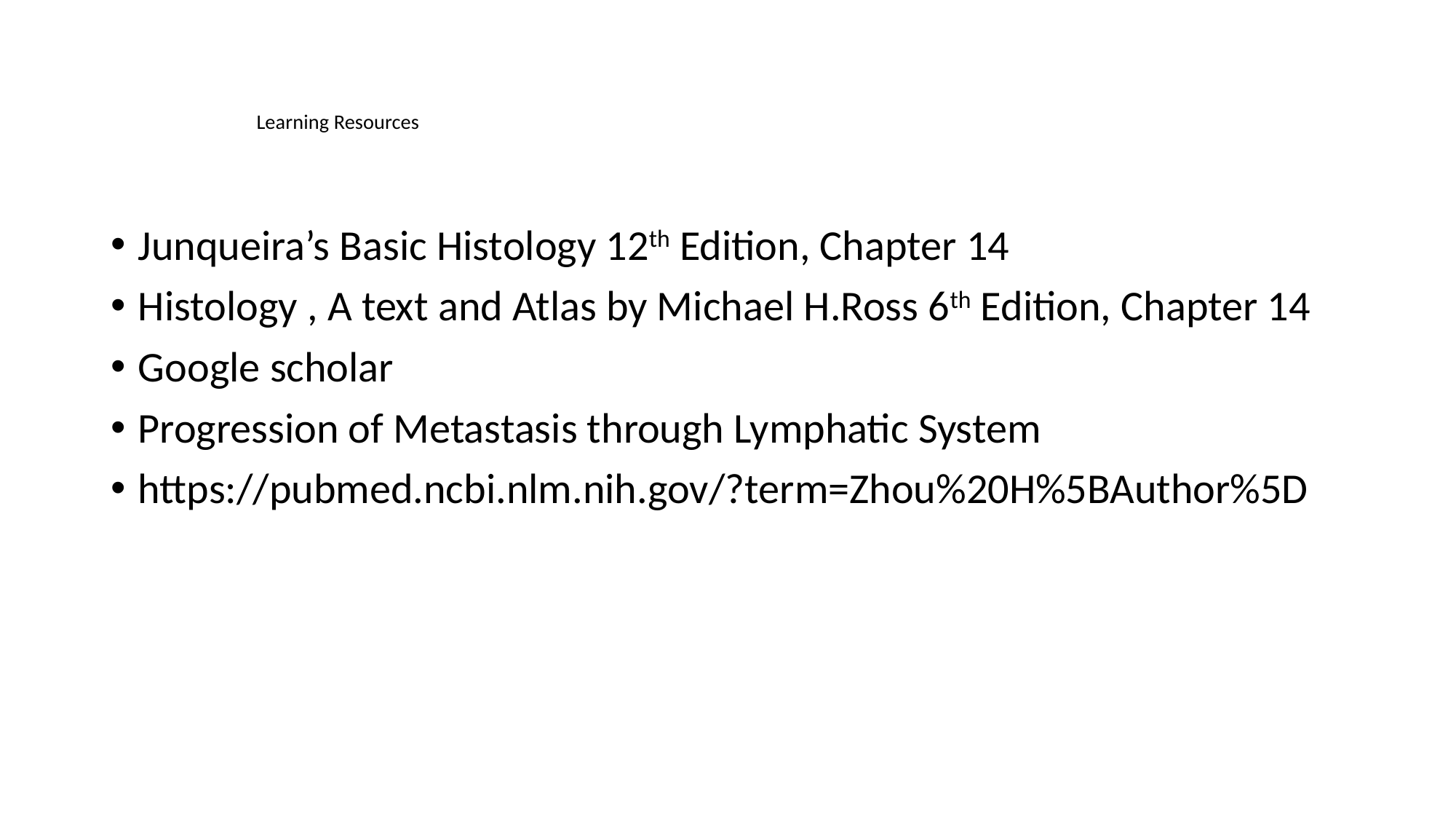

# Learning Resources
Junqueira’s Basic Histology 12th Edition, Chapter 14
Histology , A text and Atlas by Michael H.Ross 6th Edition, Chapter 14
Google scholar
Progression of Metastasis through Lymphatic System
https://pubmed.ncbi.nlm.nih.gov/?term=Zhou%20H%5BAuthor%5D